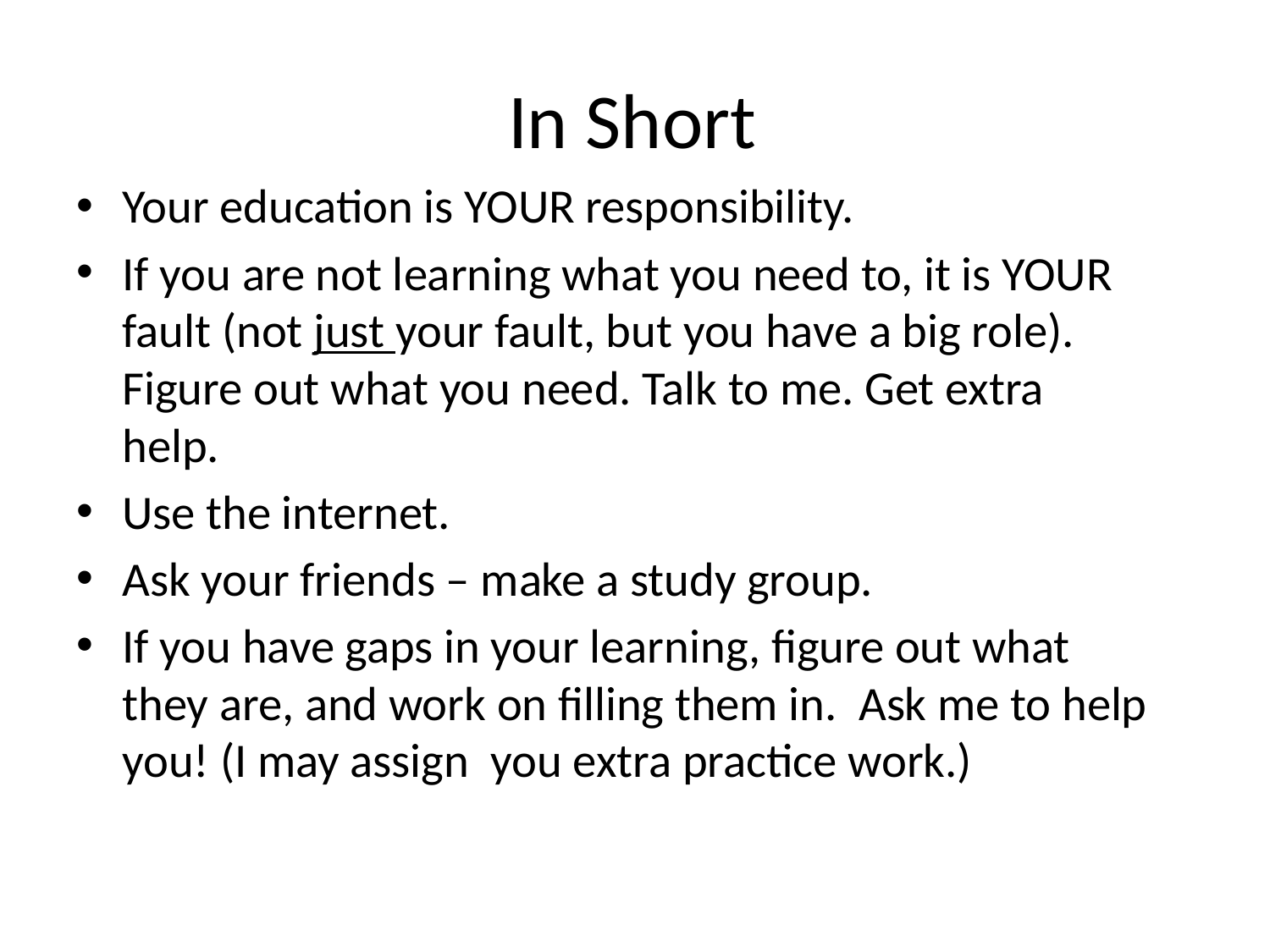

# In Short
Your education is YOUR responsibility.
If you are not learning what you need to, it is YOUR fault (not just your fault, but you have a big role).  Figure out what you need. Talk to me. Get extra help.
Use the internet.
Ask your friends – make a study group.
If you have gaps in your learning, figure out what they are, and work on filling them in.  Ask me to help you! (I may assign  you extra practice work.)